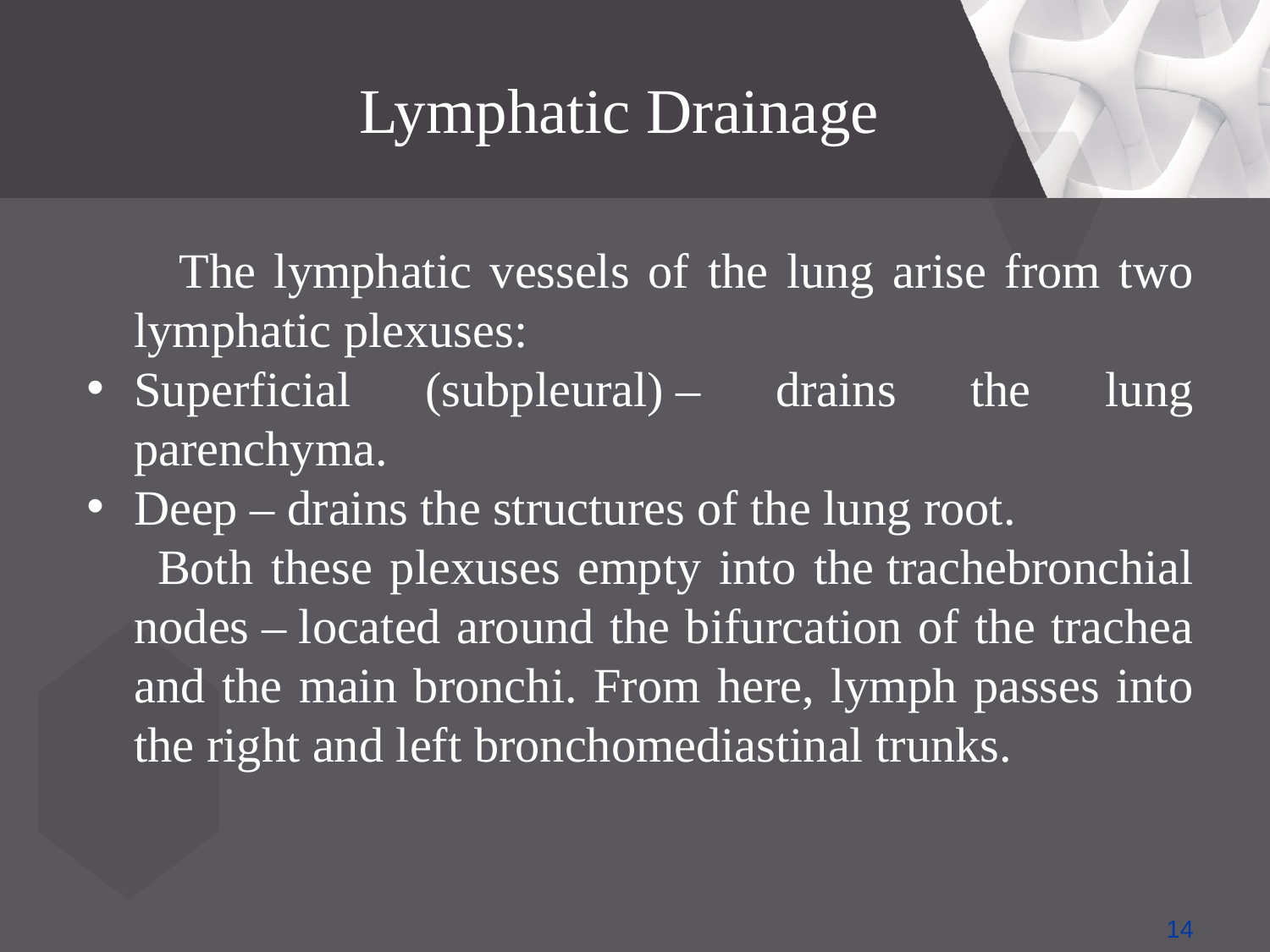

Lymphatic Drainage
     The lymphatic vessels of the lung arise from two lymphatic plexuses:
Superficial (subpleural) – drains the lung parenchyma.
Deep – drains the structures of the lung root.
    Both these plexuses empty into the trachebronchial nodes – located around the bifurcation of the trachea and the main bronchi. From here, lymph passes into the right and left bronchomediastinal trunks.

14